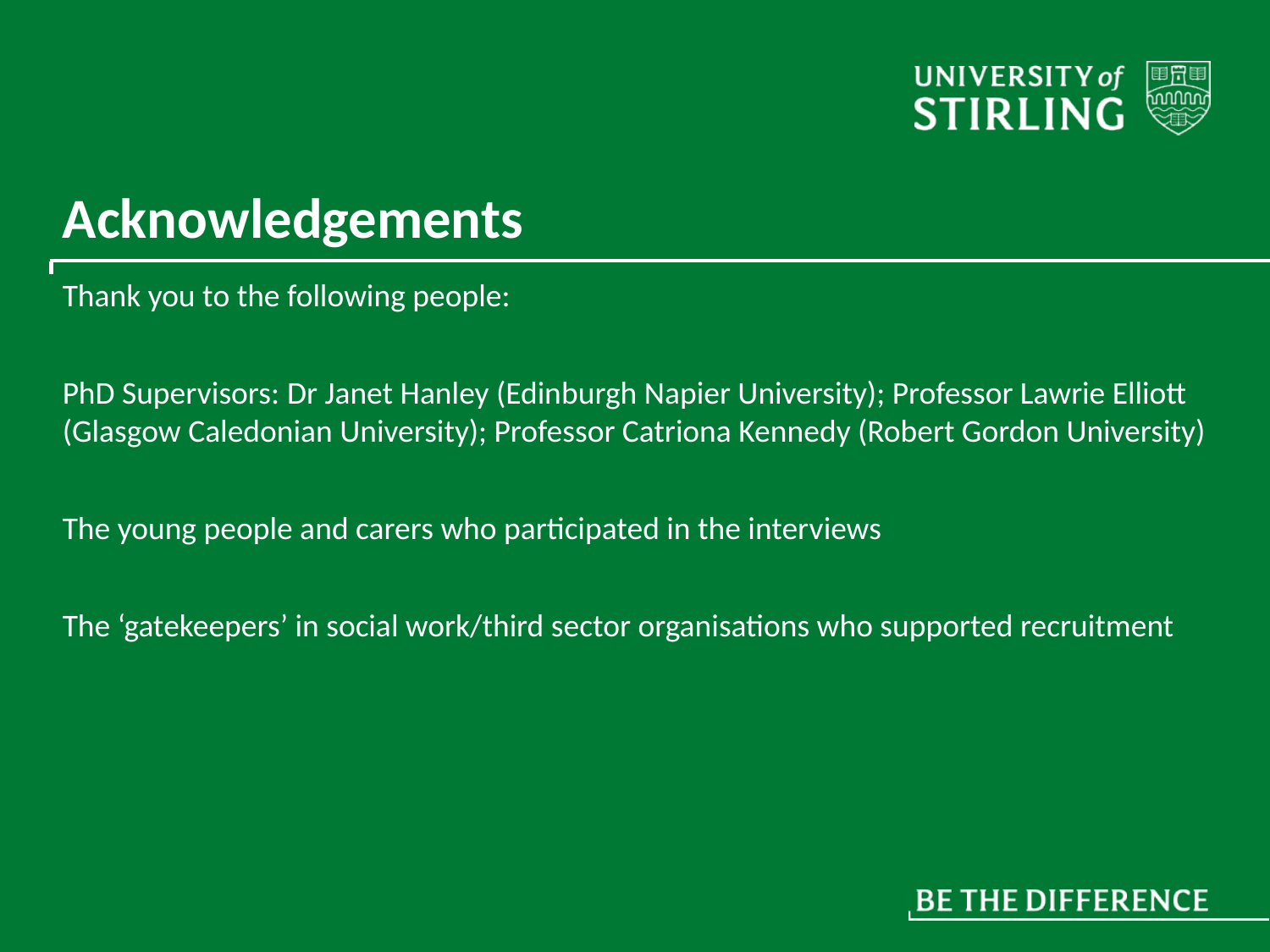

# Acknowledgements
Thank you to the following people:

PhD Supervisors: Dr Janet Hanley (Edinburgh Napier University); Professor Lawrie Elliott (Glasgow Caledonian University); Professor Catriona Kennedy (Robert Gordon University)

The young people and carers who participated in the interviews

The ‘gatekeepers’ in social work/third sector organisations who supported recruitment